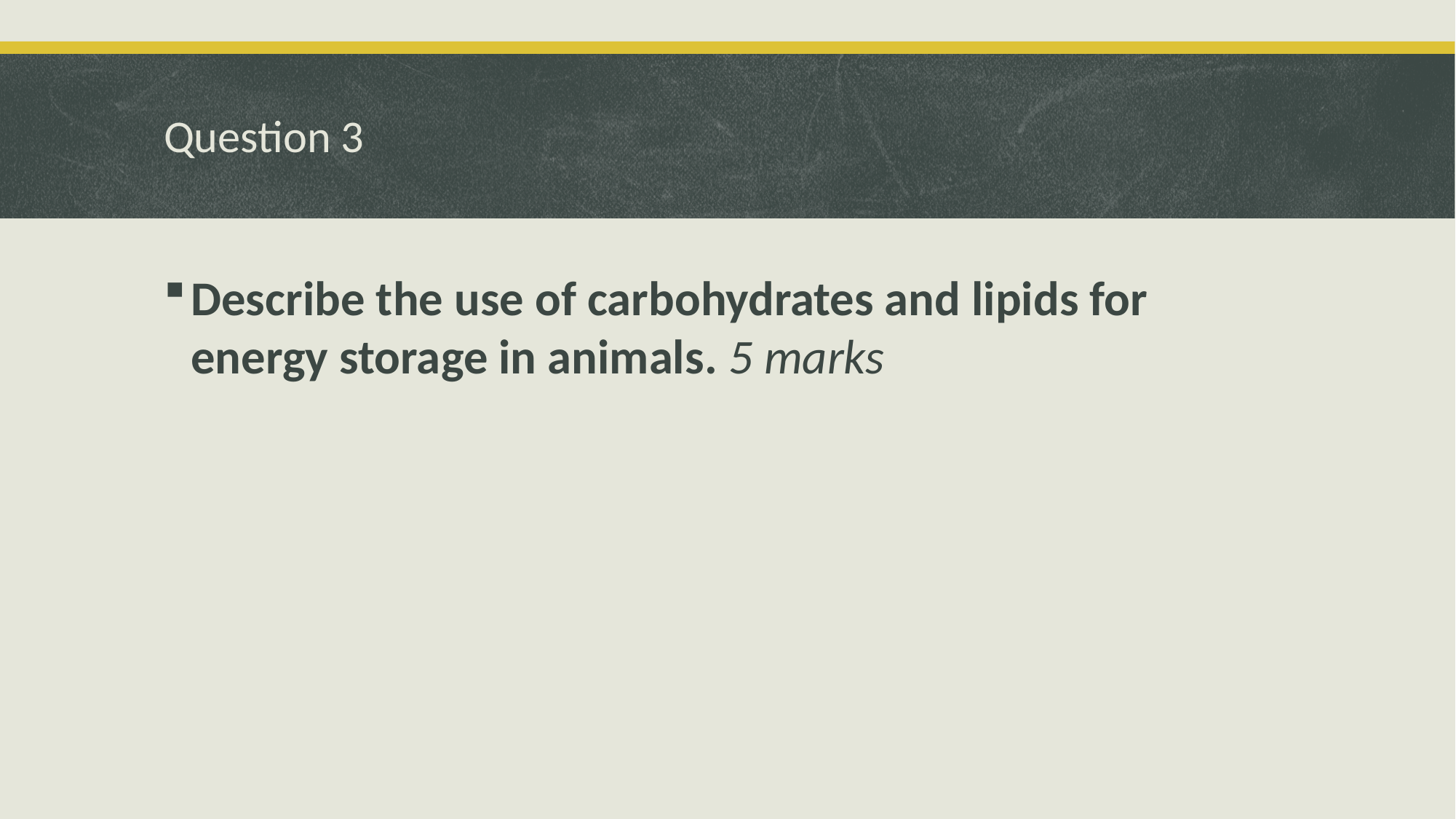

# Question 3
Describe the use of carbohydrates and lipids for energy storage in animals. 5 marks